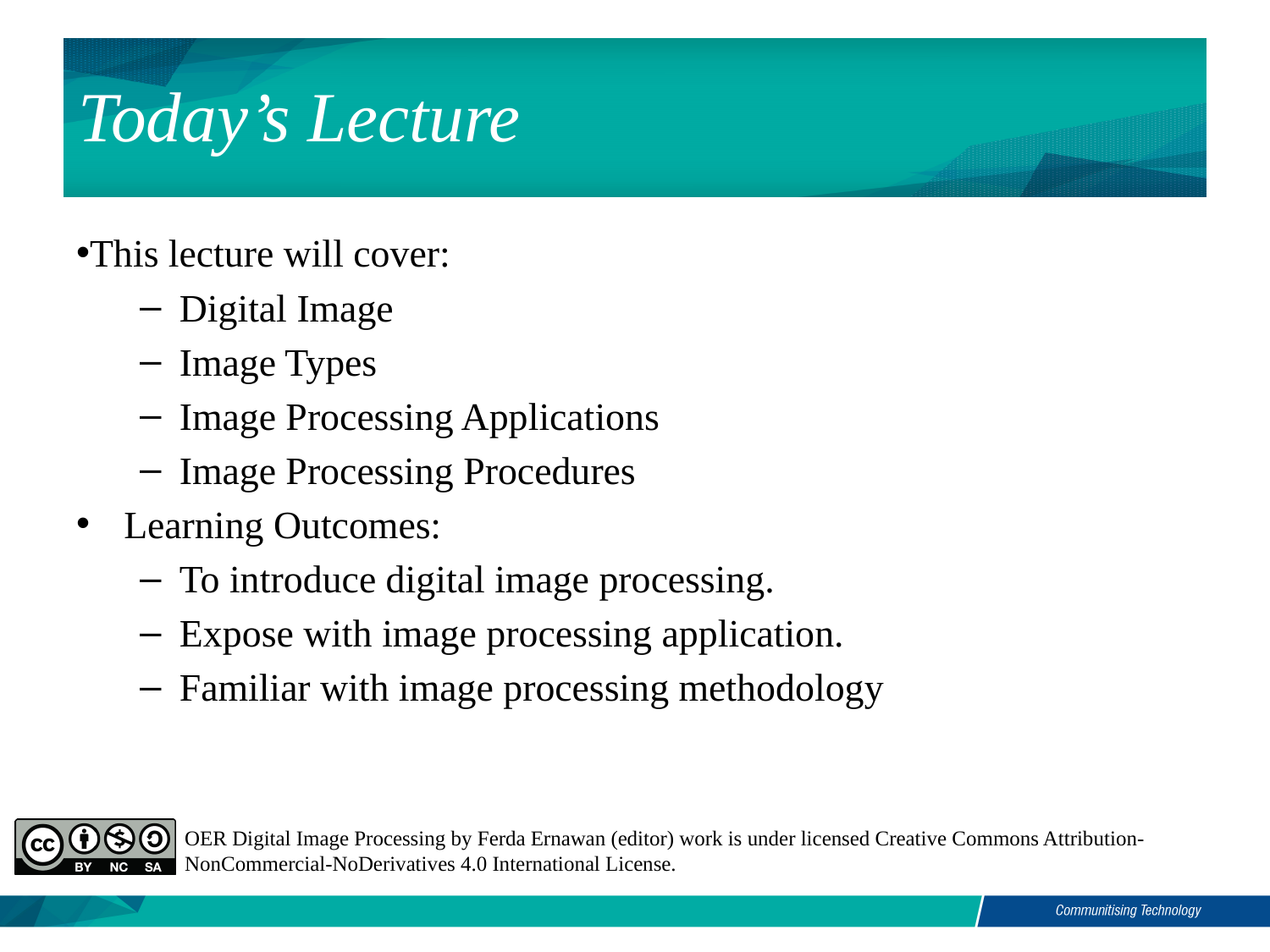

# Today’s Lecture
This lecture will cover:
Digital Image
Image Types
Image Processing Applications
Image Processing Procedures
Learning Outcomes:
To introduce digital image processing.
Expose with image processing application.
Familiar with image processing methodology